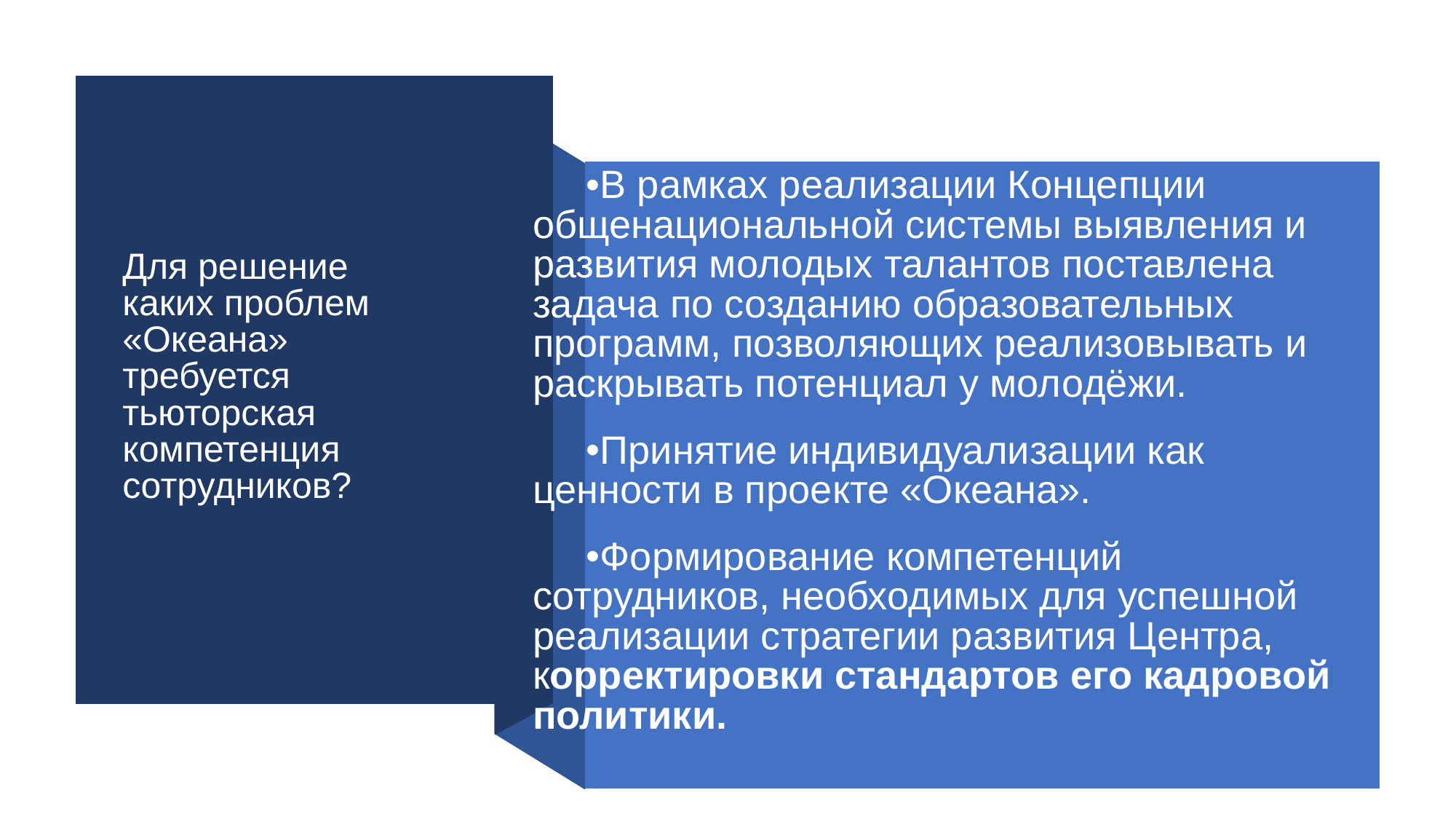

# Для решение каких проблем «Океана» требуется тьюторская компетенция сотрудников?

В рамках реализации Концепции общенациональной системы выявления и развития молодых талантов поставлена задача по созданию образовательных программ, позволяющих реализовывать и раскрывать потенциал у молодёжи.
Принятие индивидуализации как ценности в проекте «Океана».
Формирование компетенций сотрудников, необходимых для успешной реализации стратегии развития Центра, корректировки стандартов его кадровой политики.